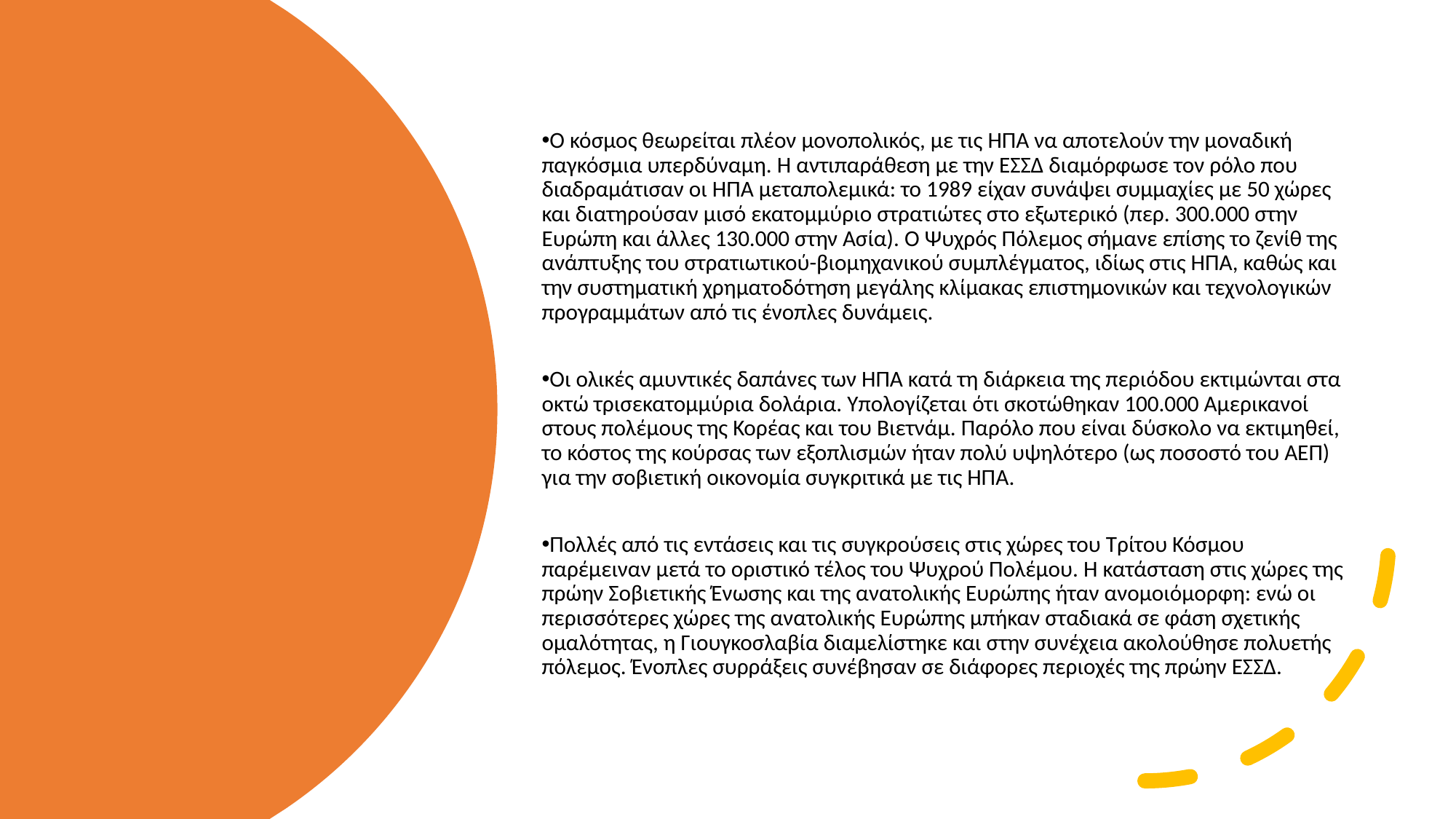

Ο κόσμος θεωρείται πλέον μονοπολικός, με τις ΗΠΑ να αποτελούν την μοναδική παγκόσμια υπερδύναμη. Η αντιπαράθεση με την ΕΣΣΔ διαμόρφωσε τον ρόλο που διαδραμάτισαν οι ΗΠΑ μεταπολεμικά: το 1989 είχαν συνάψει συμμαχίες με 50 χώρες και διατηρούσαν μισό εκατομμύριο στρατιώτες στο εξωτερικό (περ. 300.000 στην Ευρώπη και άλλες 130.000 στην Ασία). Ο Ψυχρός Πόλεμος σήμανε επίσης το ζενίθ της ανάπτυξης του στρατιωτικού-βιομηχανικού συμπλέγματος, ιδίως στις ΗΠΑ, καθώς και την συστηματική χρηματοδότηση μεγάλης κλίμακας επιστημονικών και τεχνολογικών προγραμμάτων από τις ένοπλες δυνάμεις.

Οι ολικές αμυντικές δαπάνες των ΗΠΑ κατά τη διάρκεια της περιόδου εκτιμώνται στα οκτώ τρισεκατομμύρια δολάρια. Υπολογίζεται ότι σκοτώθηκαν 100.000 Αμερικανοί στους πολέμους της Κορέας και του Βιετνάμ. Παρόλο που είναι δύσκολο να εκτιμηθεί, το κόστος της κούρσας των εξοπλισμών ήταν πολύ υψηλότερο (ως ποσοστό του ΑΕΠ) για την σοβιετική οικονομία συγκριτικά με τις ΗΠΑ.

Πολλές από τις εντάσεις και τις συγκρούσεις στις χώρες του Τρίτου Κόσμου παρέμειναν μετά το οριστικό τέλος του Ψυχρού Πολέμου. Η κατάσταση στις χώρες της πρώην Σοβιετικής Ένωσης και της ανατολικής Ευρώπης ήταν ανομοιόμορφη: ενώ οι περισσότερες χώρες της ανατολικής Ευρώπης μπήκαν σταδιακά σε φάση σχετικής ομαλότητας, η Γιουγκοσλαβία διαμελίστηκε και στην συνέχεια ακολούθησε πολυετής πόλεμος. Ένοπλες συρράξεις συνέβησαν σε διάφορες περιοχές της πρώην ΕΣΣΔ.